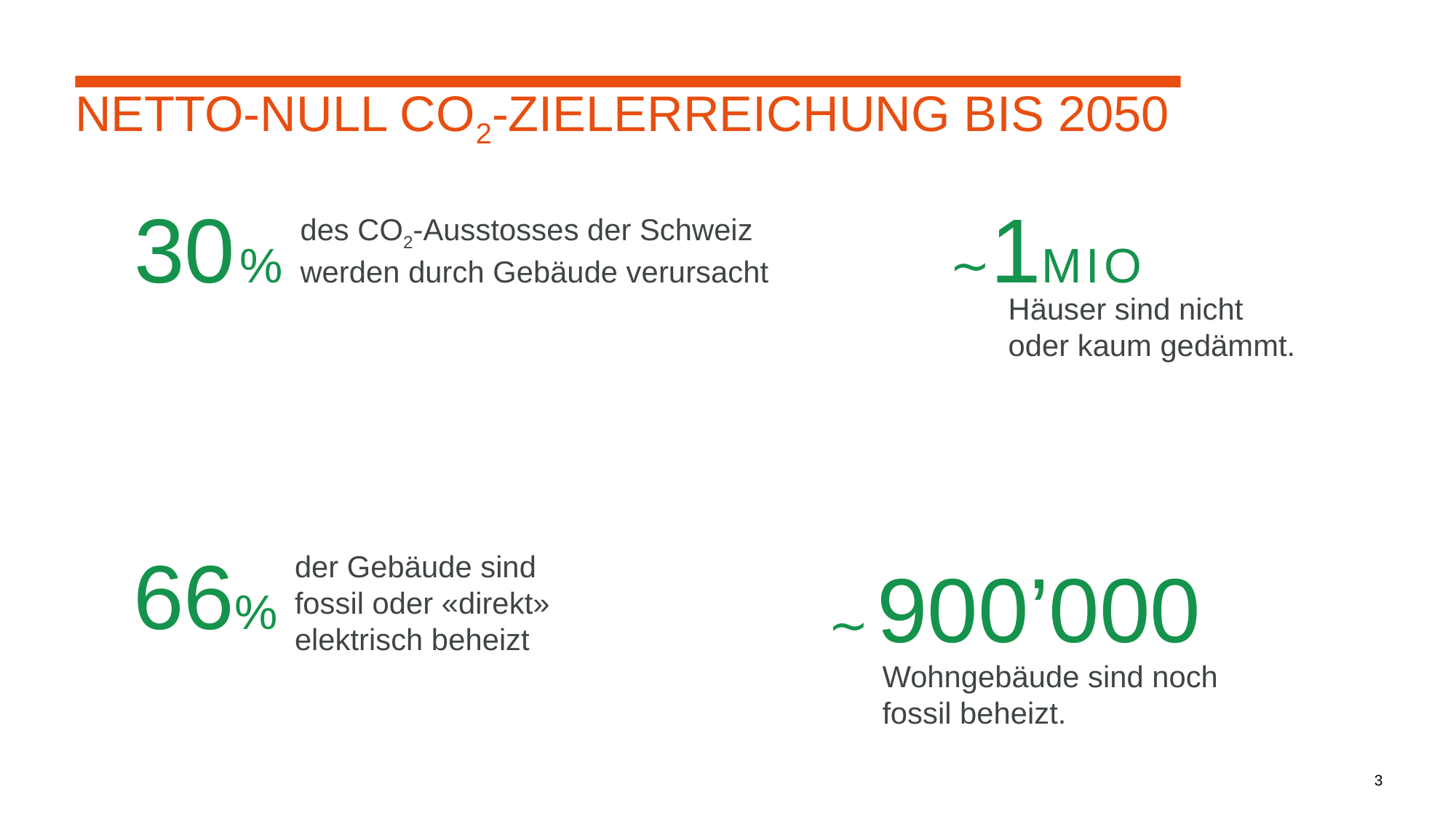

3
# Netto-null CO2-Zielerreichung bis 2050

∼1MIO
30%
des CO2-Ausstosses der Schweiz werden durch Gebäude verursacht
Häuser sind nicht oder kaum gedämmt.
66%
∼ 900’000
der Gebäude sind fossil oder «direkt» elektrisch beheizt
Wohngebäude sind noch fossil beheizt.